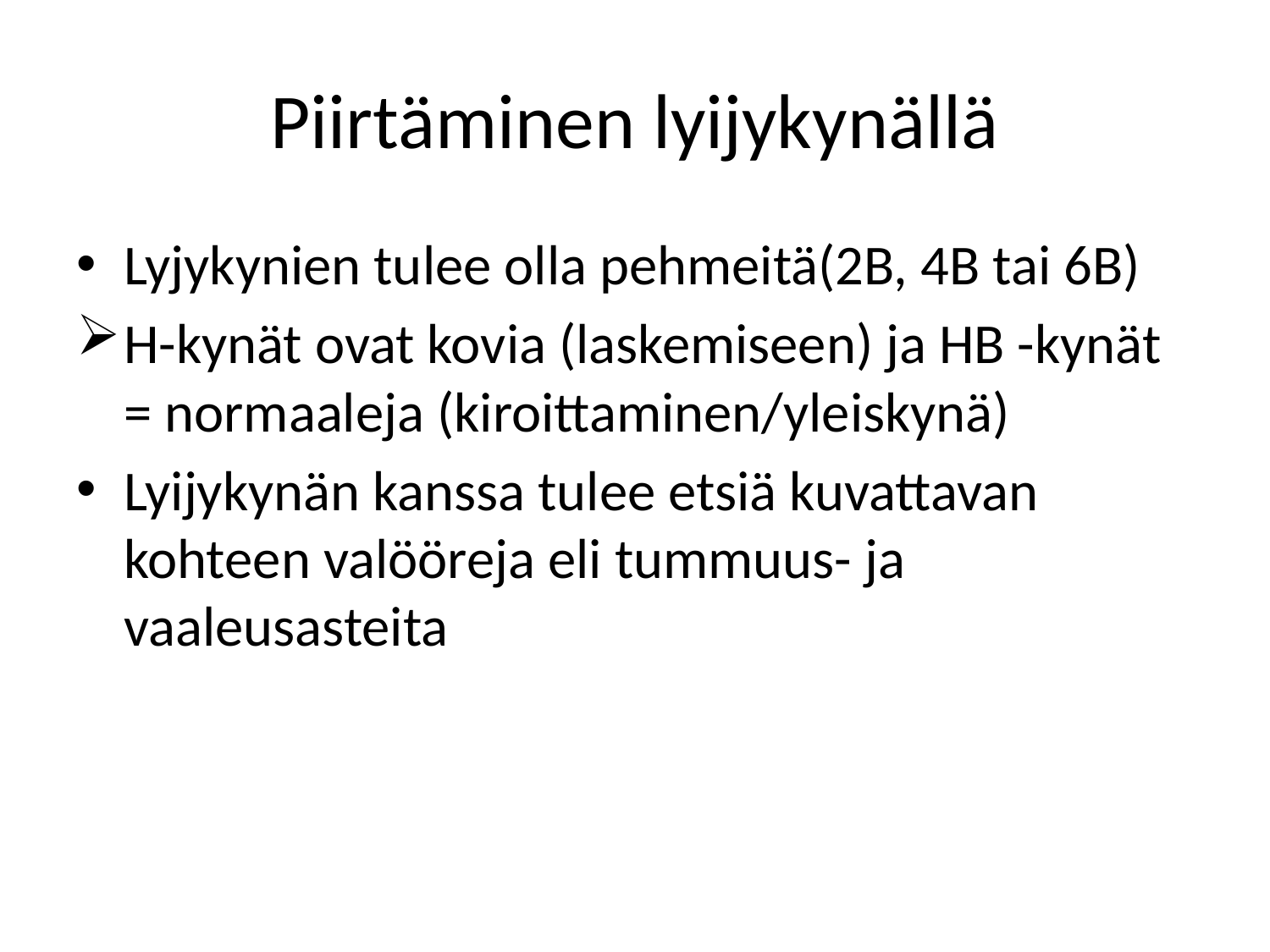

# Piirtäminen lyijykynällä
Lyjykynien tulee olla pehmeitä(2B, 4B tai 6B)
H-kynät ovat kovia (laskemiseen) ja HB -kynät = normaaleja (kiroittaminen/yleiskynä)
Lyijykynän kanssa tulee etsiä kuvattavan kohteen valööreja eli tummuus- ja vaaleusasteita